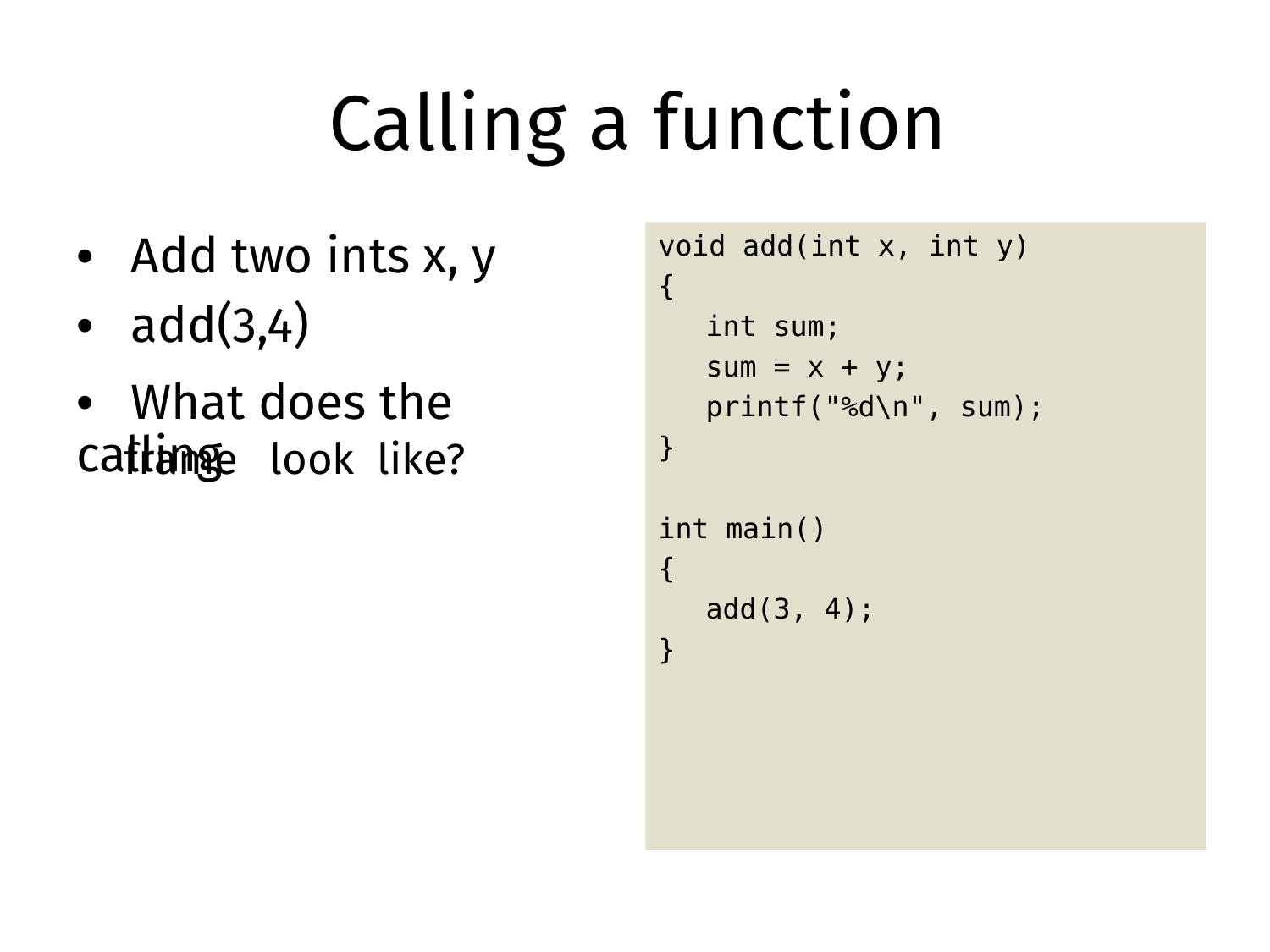

Calling
•   Add two ints x, y
•   add(3,4)
a
function

void add(int x, int y)
{
int sum;
sum = x + y;
printf("%d\n", sum);
}
int main()
{
add(3, 4);
}
•   What does the calling
frame
look
like?